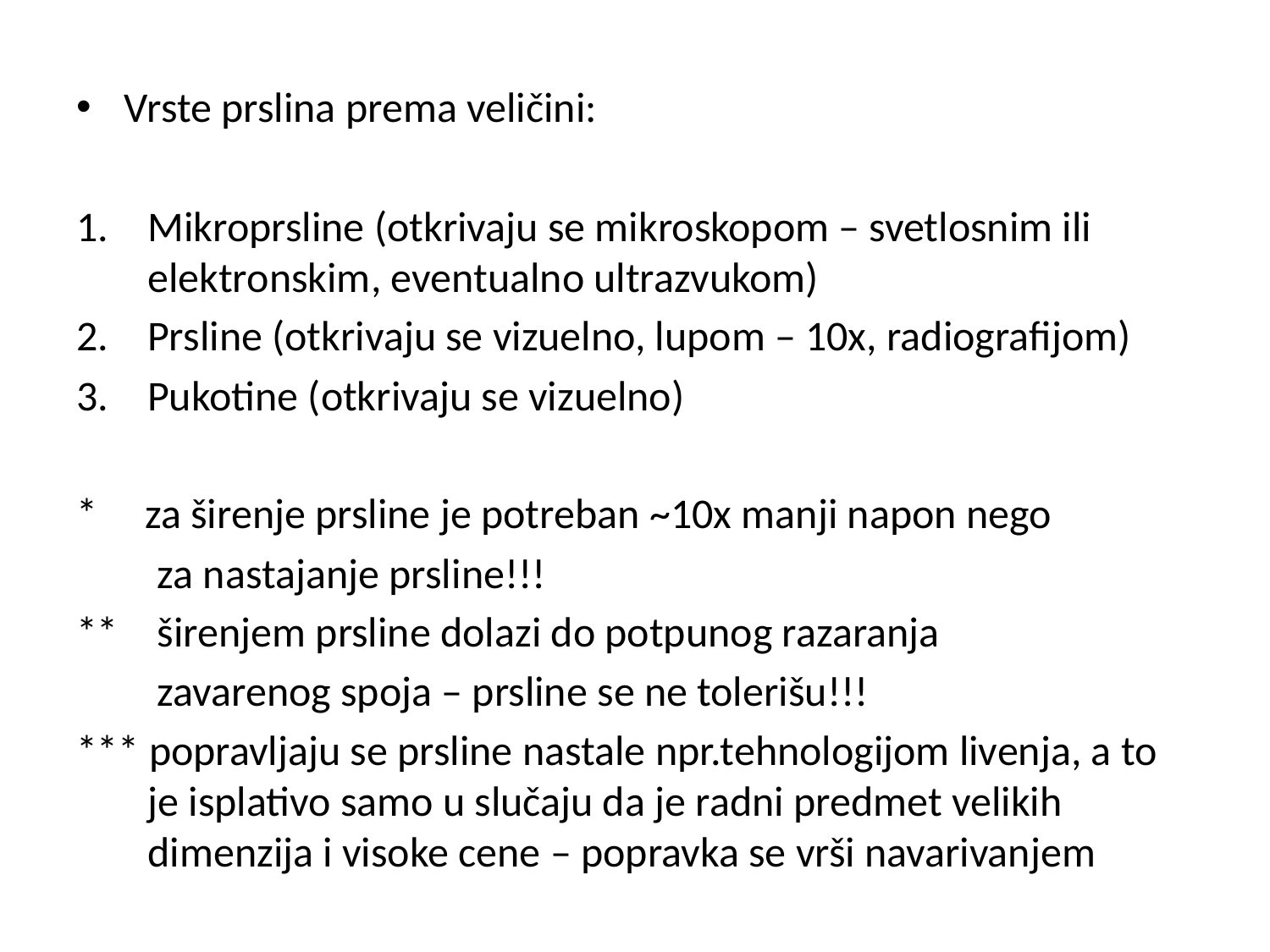

Vrste prslina prema veličini:

Mikroprsline (otkrivaju se mikroskopom – svetlosnim ili elektronskim, eventualno ultrazvukom)
Prsline (otkrivaju se vizuelno, lupom – 10x, radiografijom)
Pukotine (otkrivaju se vizuelno)

*     za širenje prsline je potreban ~10x manji napon nego
	 za nastajanje prsline!!!
**	 širenjem prsline dolazi do potpunog razaranja
	 zavarenog spoja – prsline se ne tolerišu!!!
*** popravljaju se prsline nastale npr.tehnologijom livenja, a to je isplativo samo u slučaju da je radni predmet velikih dimenzija i visoke cene – popravka se vrši navarivanjem